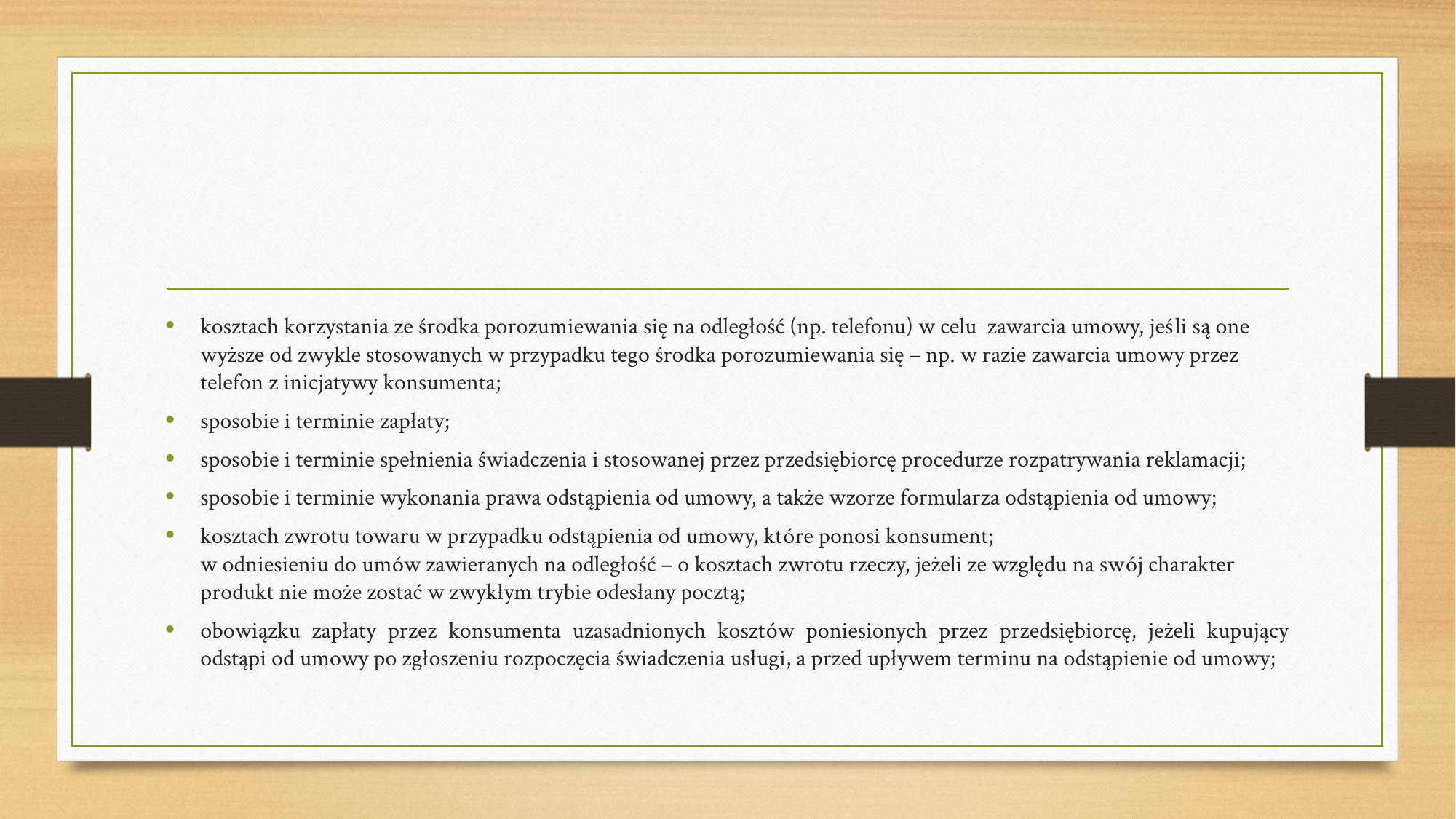

#
kosztach korzystania ze środka porozumiewania się na odległość (np. telefonu) w celu  zawarcia umowy, jeśli są one wyższe od zwykle stosowanych w przypadku tego środka porozumiewania się – np. w razie zawarcia umowy przez telefon z inicjatywy konsumenta;
sposobie i terminie zapłaty;
sposobie i terminie spełnienia świadczenia i stosowanej przez przedsiębiorcę procedurze rozpatrywania reklamacji;
sposobie i terminie wykonania prawa odstąpienia od umowy, a także wzorze formularza odstąpienia od umowy;
kosztach zwrotu towaru w przypadku odstąpienia od umowy, które ponosi konsument;
w odniesieniu do umów zawieranych na odległość – o kosztach zwrotu rzeczy, jeżeli ze względu na swój charakter produkt nie może zostać w zwykłym trybie odesłany pocztą;
obowiązku zapłaty przez konsumenta uzasadnionych kosztów poniesionych przez przedsiębiorcę, jeżeli kupujący odstąpi od umowy po zgłoszeniu rozpoczęcia świadczenia usługi, a przed upływem terminu na odstąpienie od umowy;